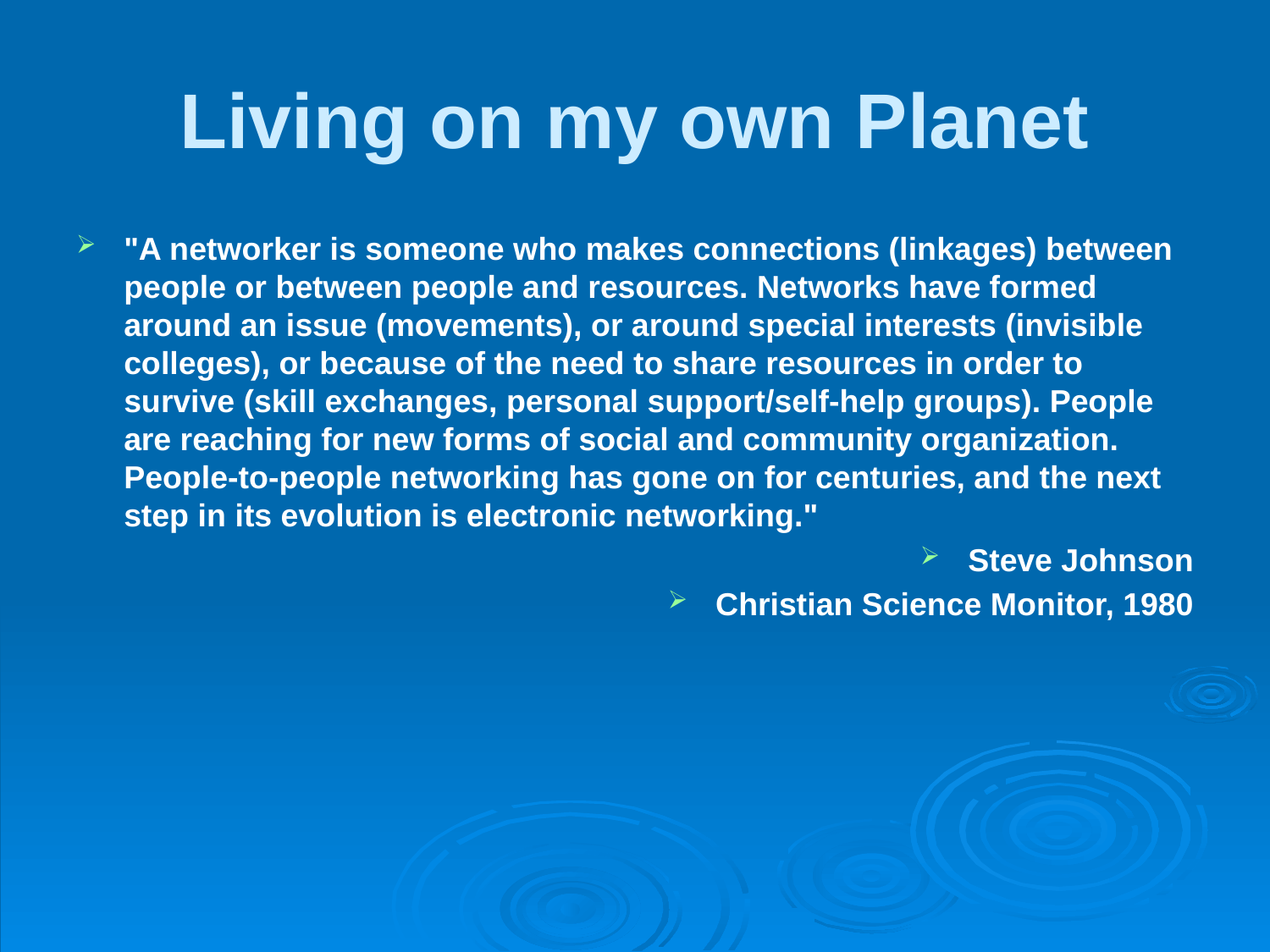

# Living on my own Planet
"A networker is someone who makes connections (linkages) between people or between people and resources. Networks have formed around an issue (movements), or around special interests (invisible colleges), or because of the need to share resources in order to survive (skill exchanges, personal support/self-help groups). People are reaching for new forms of social and community organization. People-to-people networking has gone on for centuries, and the next step in its evolution is electronic networking."
Steve Johnson
Christian Science Monitor, 1980